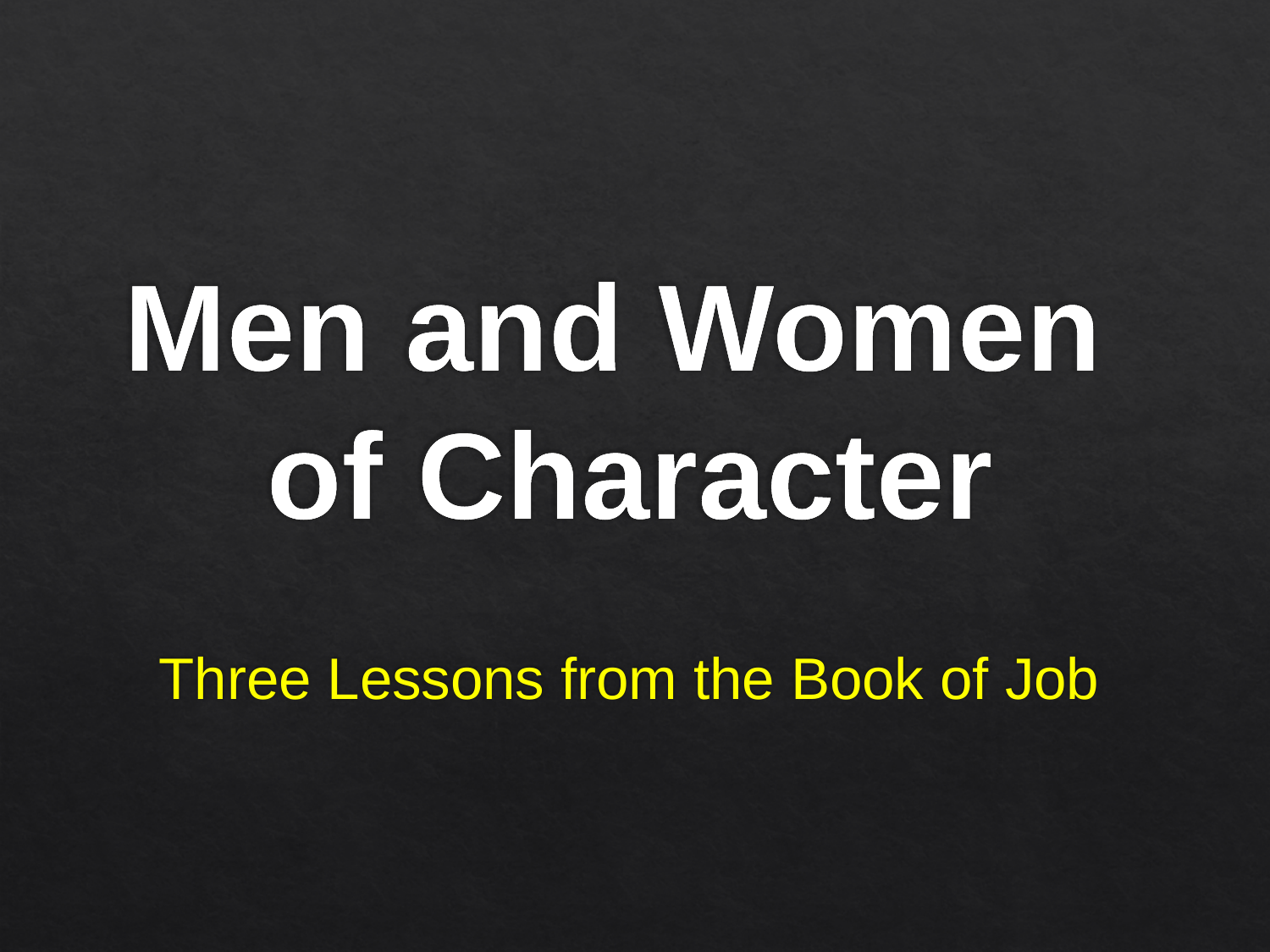

# Men and Women of Character
Three Lessons from the Book of Job